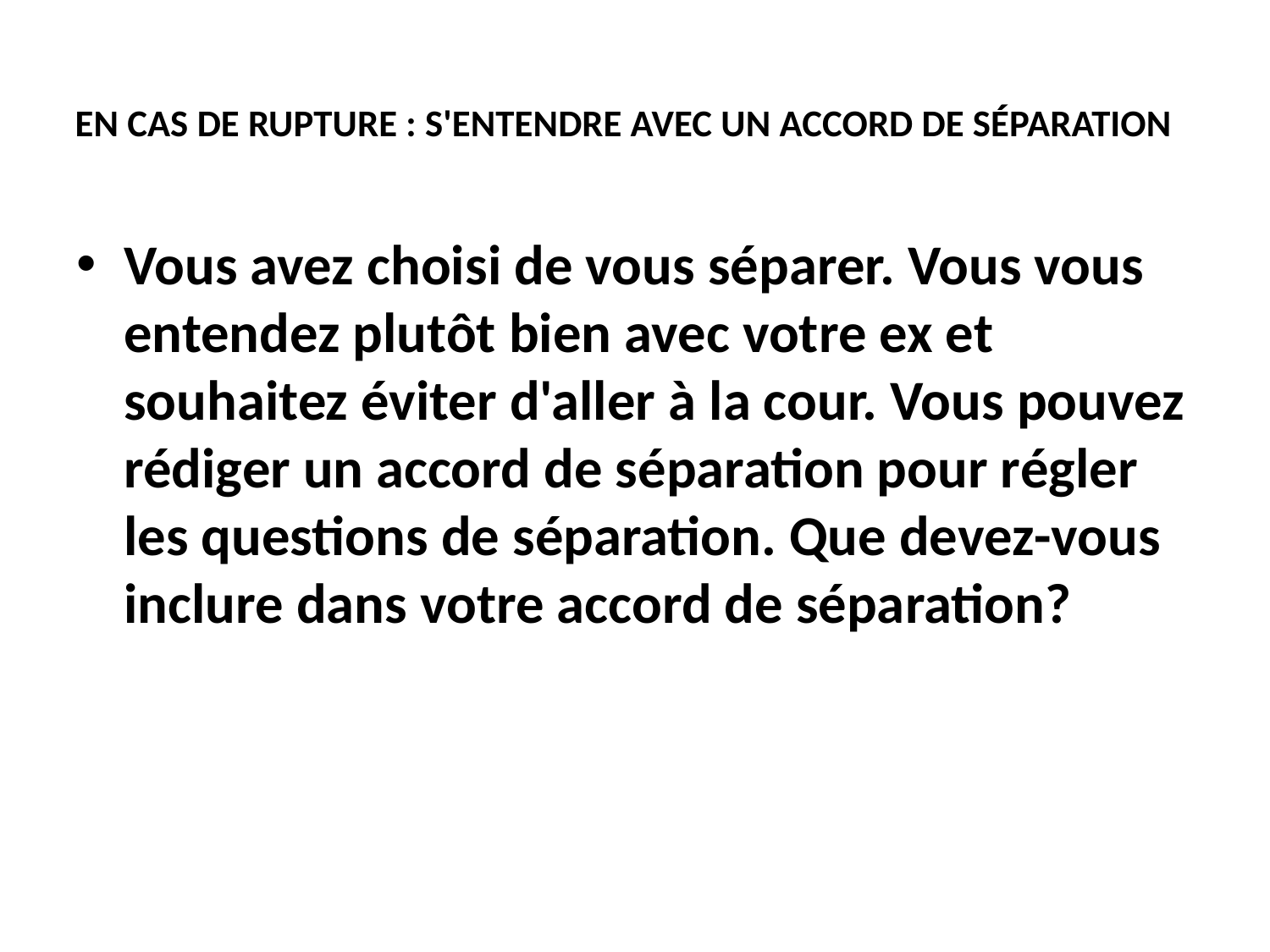

# EN CAS DE RUPTURE : S'ENTENDRE AVEC UN ACCORD DE SÉPARATION
Vous avez choisi de vous séparer. Vous vous entendez plutôt bien avec votre ex et souhaitez éviter d'aller à la cour. Vous pouvez rédiger un accord de séparation pour régler les questions de séparation. Que devez-vous inclure dans votre accord de séparation?